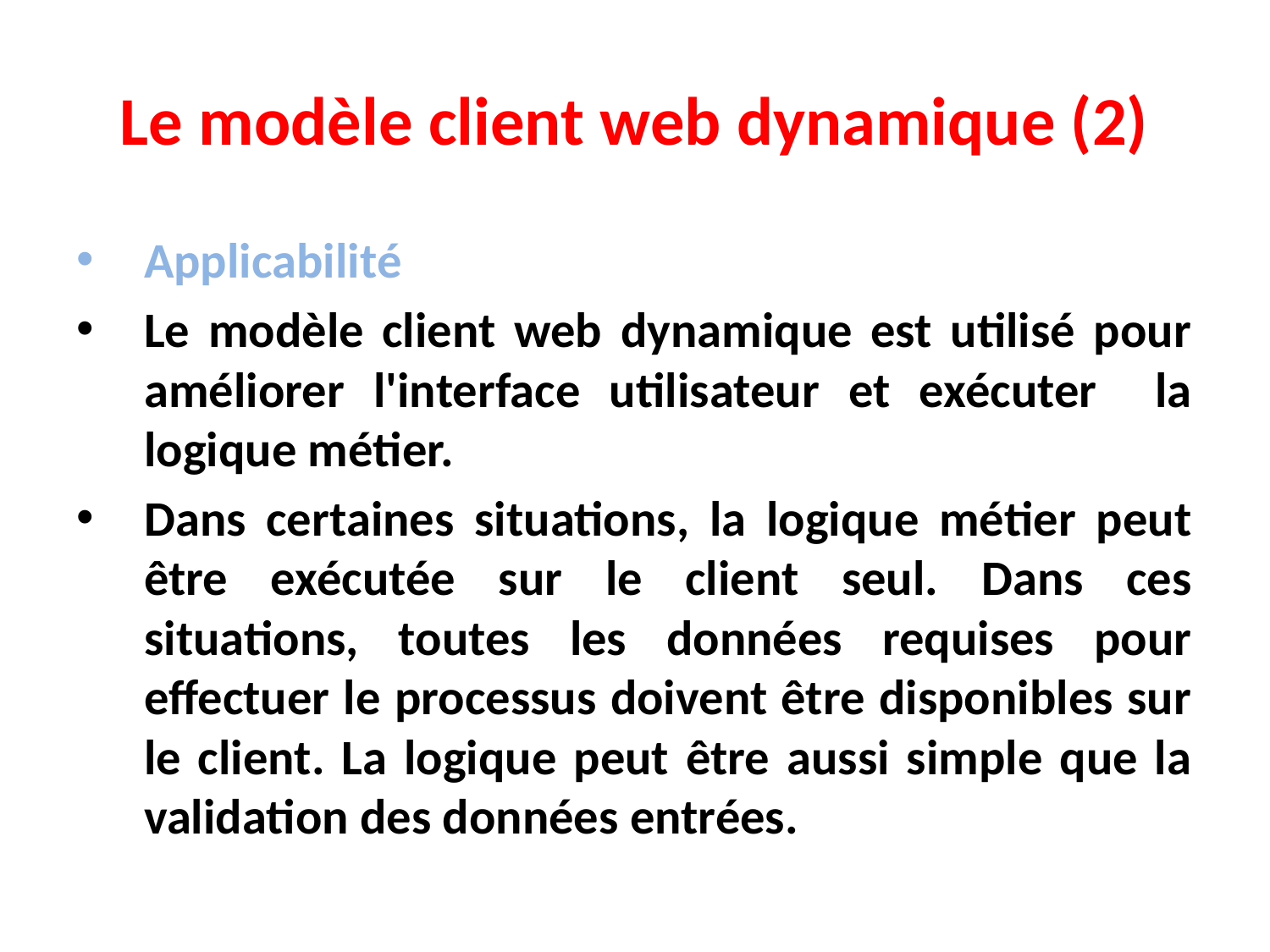

# Le modèle client web dynamique (2)
Applicabilité
Le modèle client web dynamique est utilisé pour améliorer l'interface utilisateur et exécuter  la logique métier.
Dans certaines situations, la logique métier peut être exécutée sur le client seul. Dans ces situations, toutes les données requises pour effectuer le processus doivent être disponibles sur le client. La logique peut être aussi simple que la validation des données entrées.